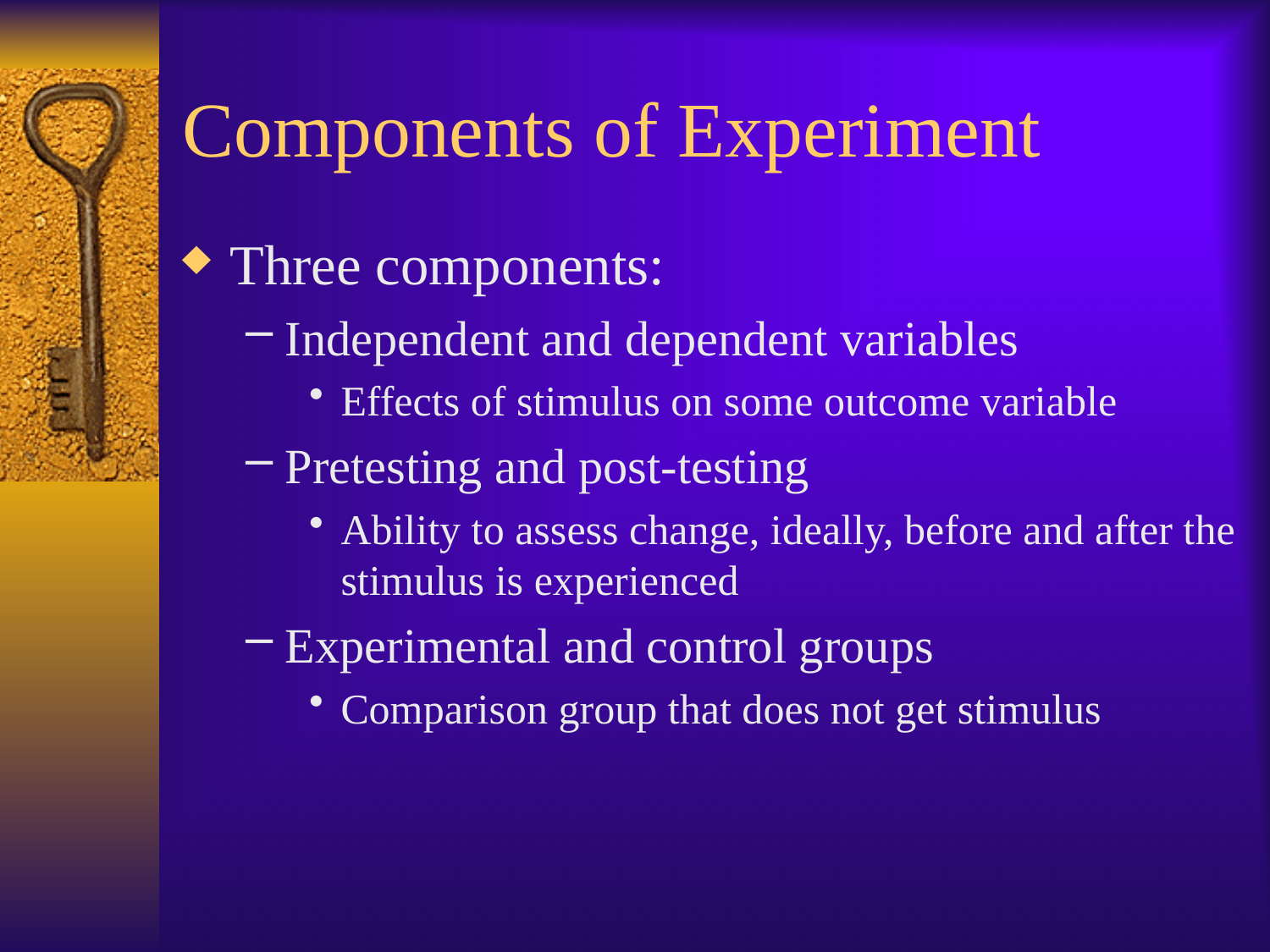

# Components of Experiment
Three components:
Independent and dependent variables
Effects of stimulus on some outcome variable
Pretesting and post-testing
Ability to assess change, ideally, before and after the stimulus is experienced
Experimental and control groups
Comparison group that does not get stimulus